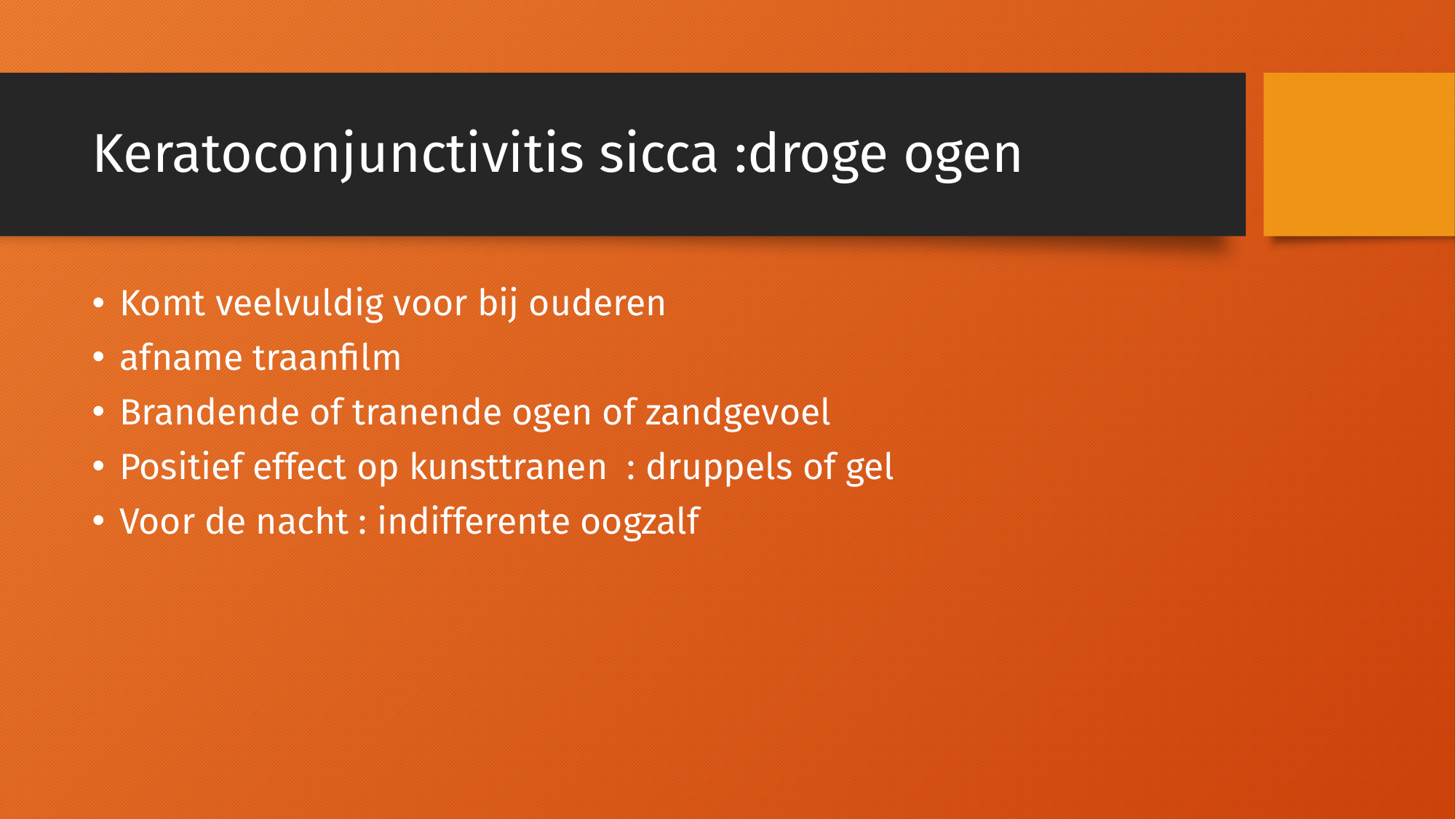

# Keratoconjunctivitis sicca :droge ogen
Komt veelvuldig voor bij ouderen
afname traanfilm
Brandende of tranende ogen of zandgevoel
Positief effect op kunsttranen  : druppels of gel
Voor de nacht : indifferente oogzalf